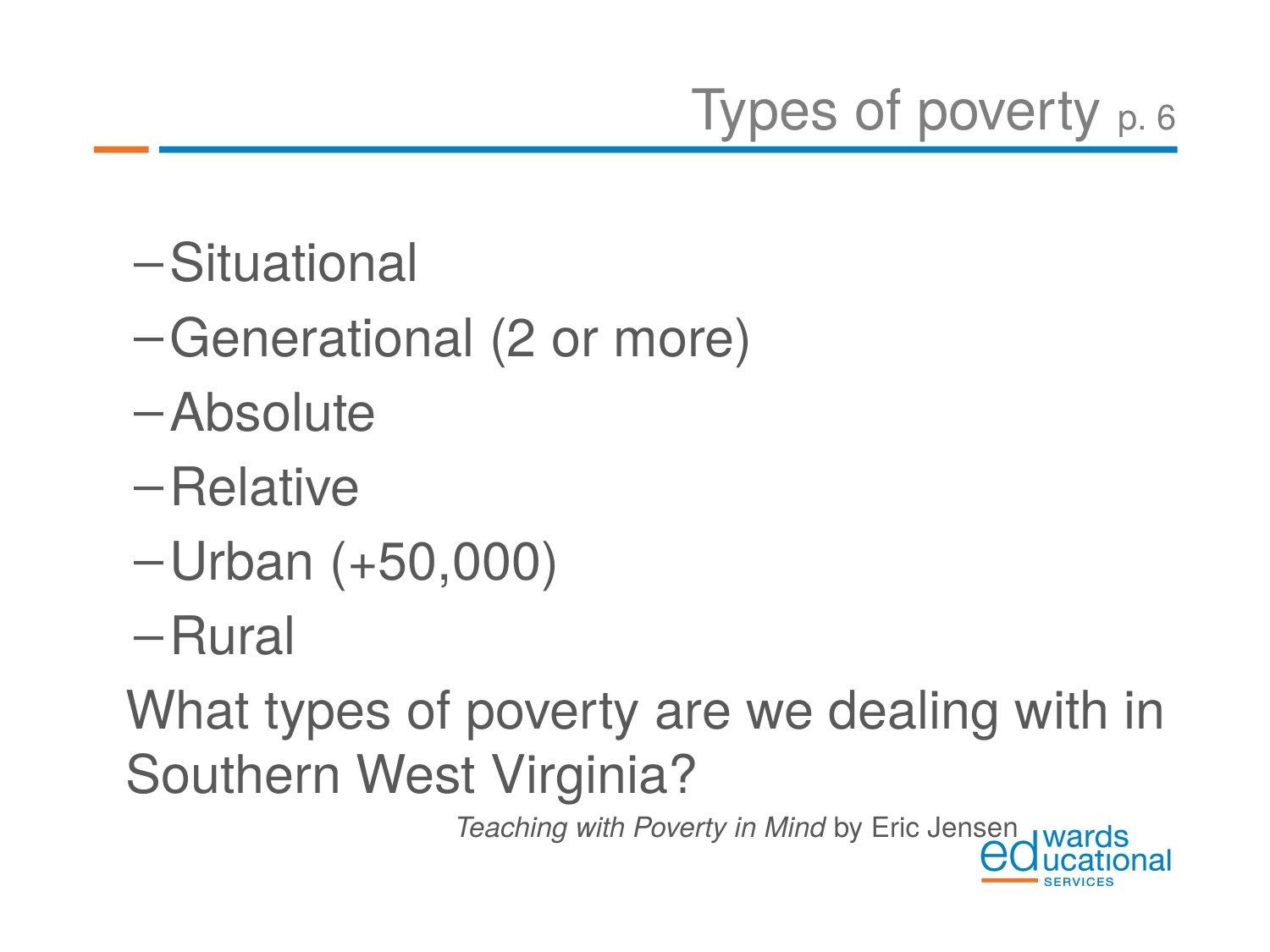

# Types of poverty p. 6
Situational
Generational (2 or more)
Absolute
Relative
Urban (+50,000)
Rural
What types of poverty are we dealing with in Southern West Virginia?
                                         Teaching with Poverty in Mind by Eric Jensen